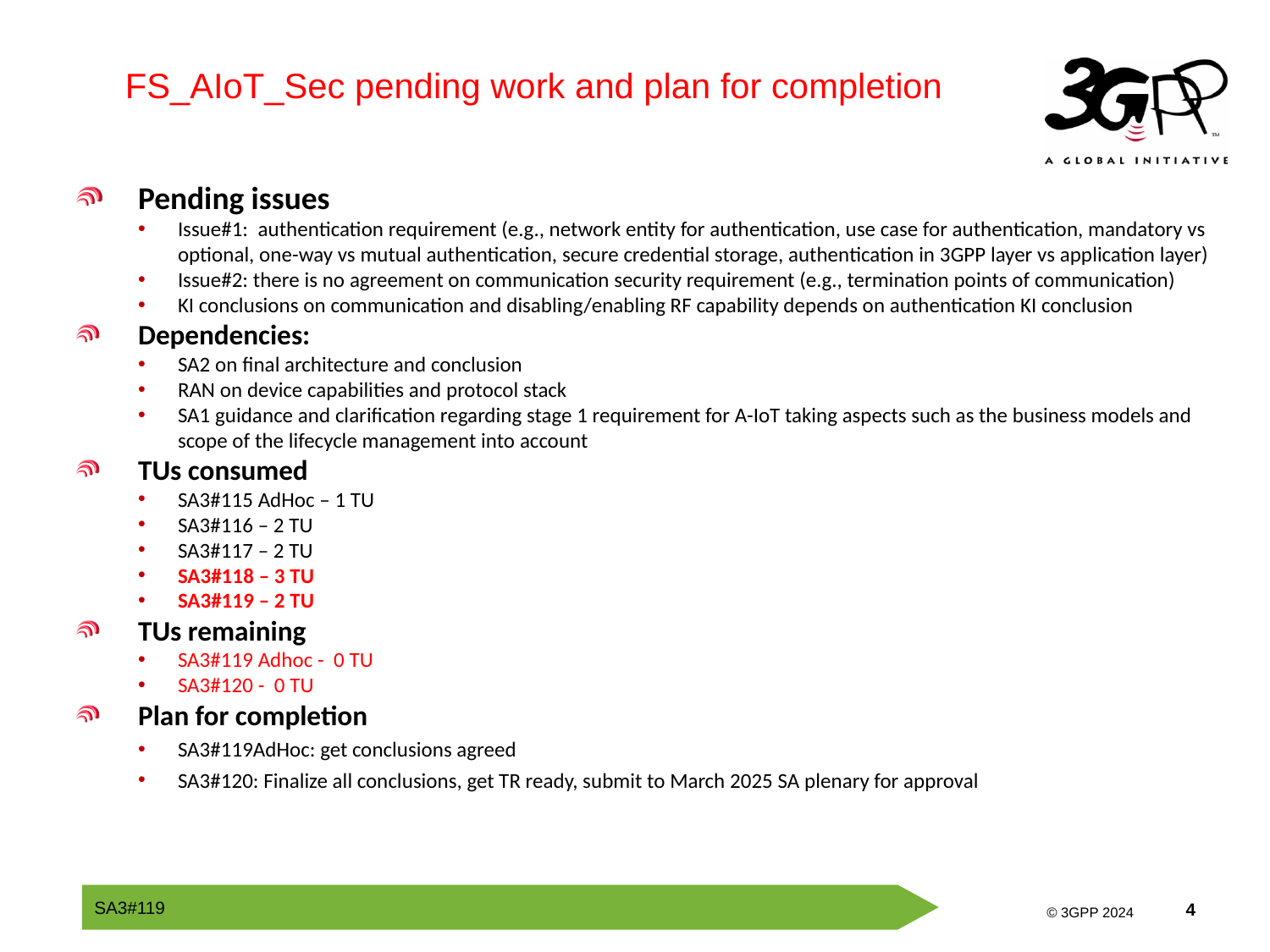

FS_AIoT_Sec pending work and plan for completion
Pending issues
Issue#1:  authentication requirement (e.g., network entity for authentication, use case for authentication, mandatory vs optional, one-way vs mutual authentication, secure credential storage, authentication in 3GPP layer vs application layer)
Issue#2: there is no agreement on communication security requirement (e.g., termination points of communication)
KI conclusions on communication and disabling/enabling RF capability depends on authentication KI conclusion
Dependencies:
SA2 on final architecture and conclusion
RAN on device capabilities and protocol stack
SA1 guidance and clarification regarding stage 1 requirement for A-IoT taking aspects such as the business models and scope of the lifecycle management into account
TUs consumed
SA3#115 AdHoc – 1 TU
SA3#116 – 2 TU
SA3#117 – 2 TU
SA3#118 – 3 TU
SA3#119 – 2 TU
TUs remaining
SA3#119 Adhoc -  0 TU
SA3#120 -  0 TU
Plan for completion
SA3#119AdHoc: get conclusions agreed
SA3#120: Finalize all conclusions, get TR ready, submit to March 2025 SA plenary for approval